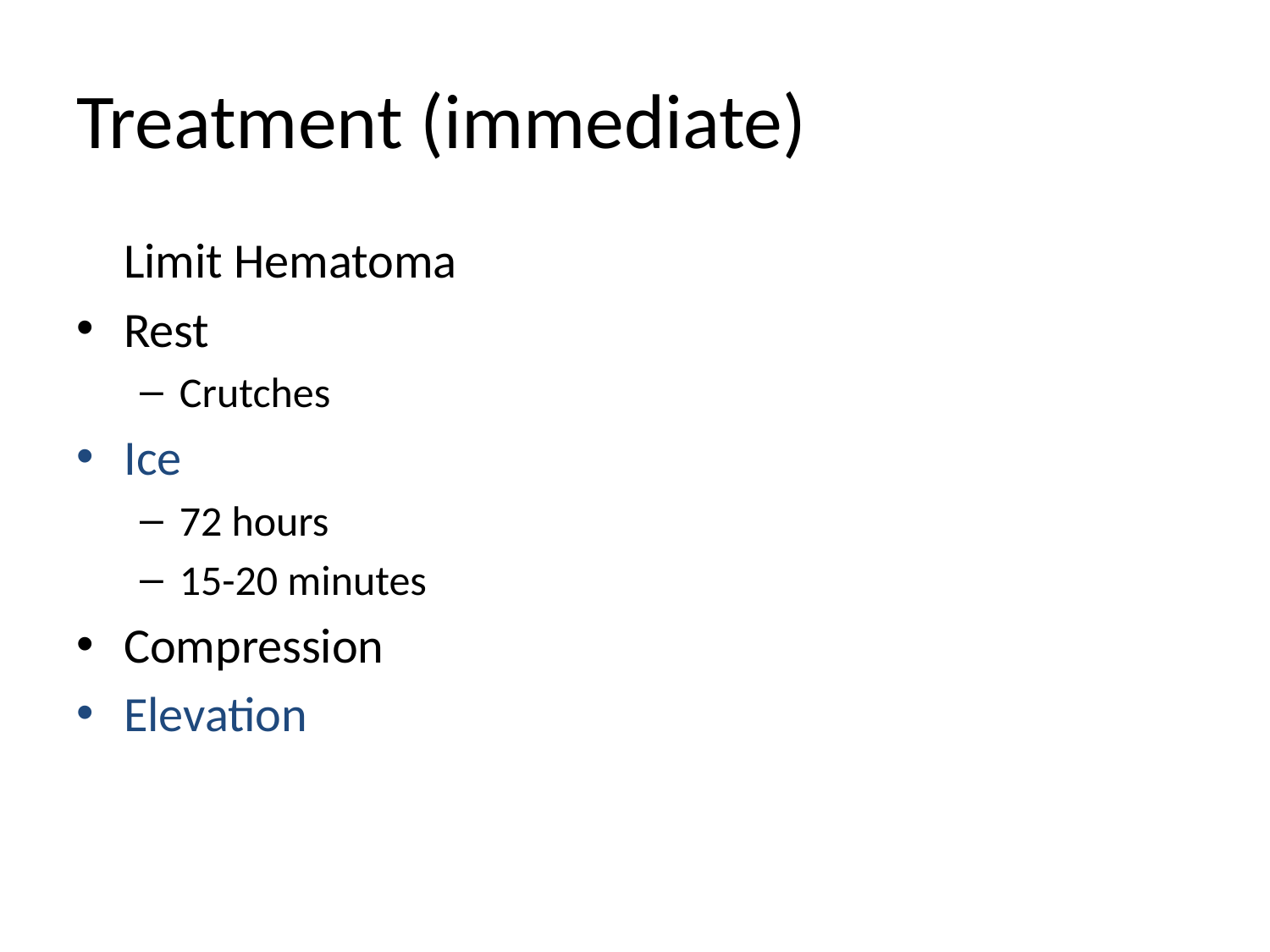

# Treatment (immediate)
	Limit Hematoma
Rest
Crutches
Ice
72 hours
15-20 minutes
Compression
Elevation